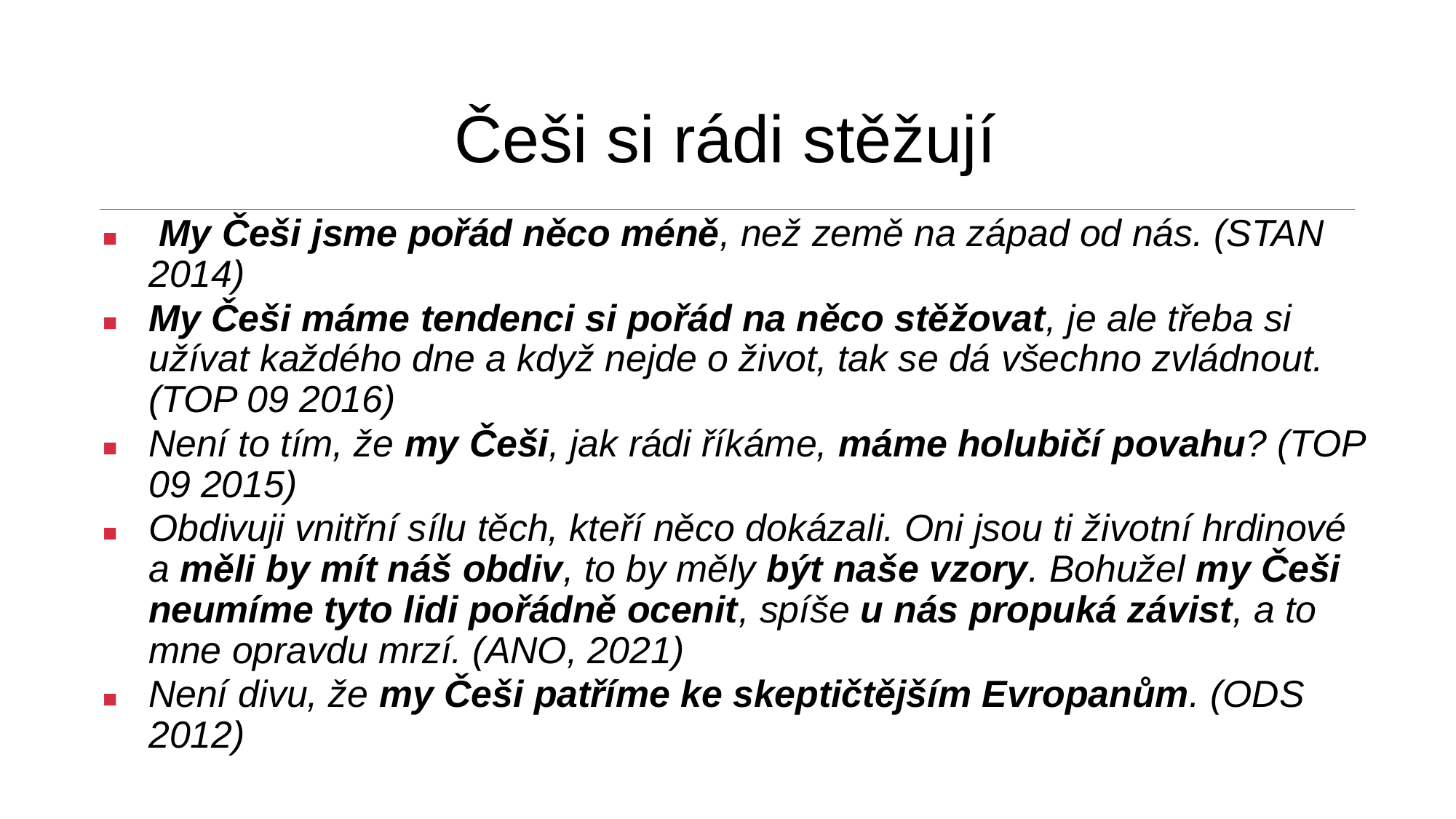

# Češi si rádi stěžují
 My Češi jsme pořád něco méně, než země na západ od nás. (STAN 2014)
My Češi máme tendenci si pořád na něco stěžovat, je ale třeba si užívat každého dne a když nejde o život, tak se dá všechno zvládnout.  (TOP 09 2016)
Není to tím, že my Češi, jak rádi říkáme, máme holubičí povahu? (TOP 09 2015)
Obdivuji vnitřní sílu těch, kteří něco dokázali. Oni jsou ti životní hrdinové a měli by mít náš obdiv, to by měly být naše vzory. Bohužel my Češi neumíme tyto lidi pořádně ocenit, spíše u nás propuká závist, a to mne opravdu mrzí. (ANO, 2021)
Není divu, že my Češi patříme ke skeptičtějším Evropanům. (ODS 2012)